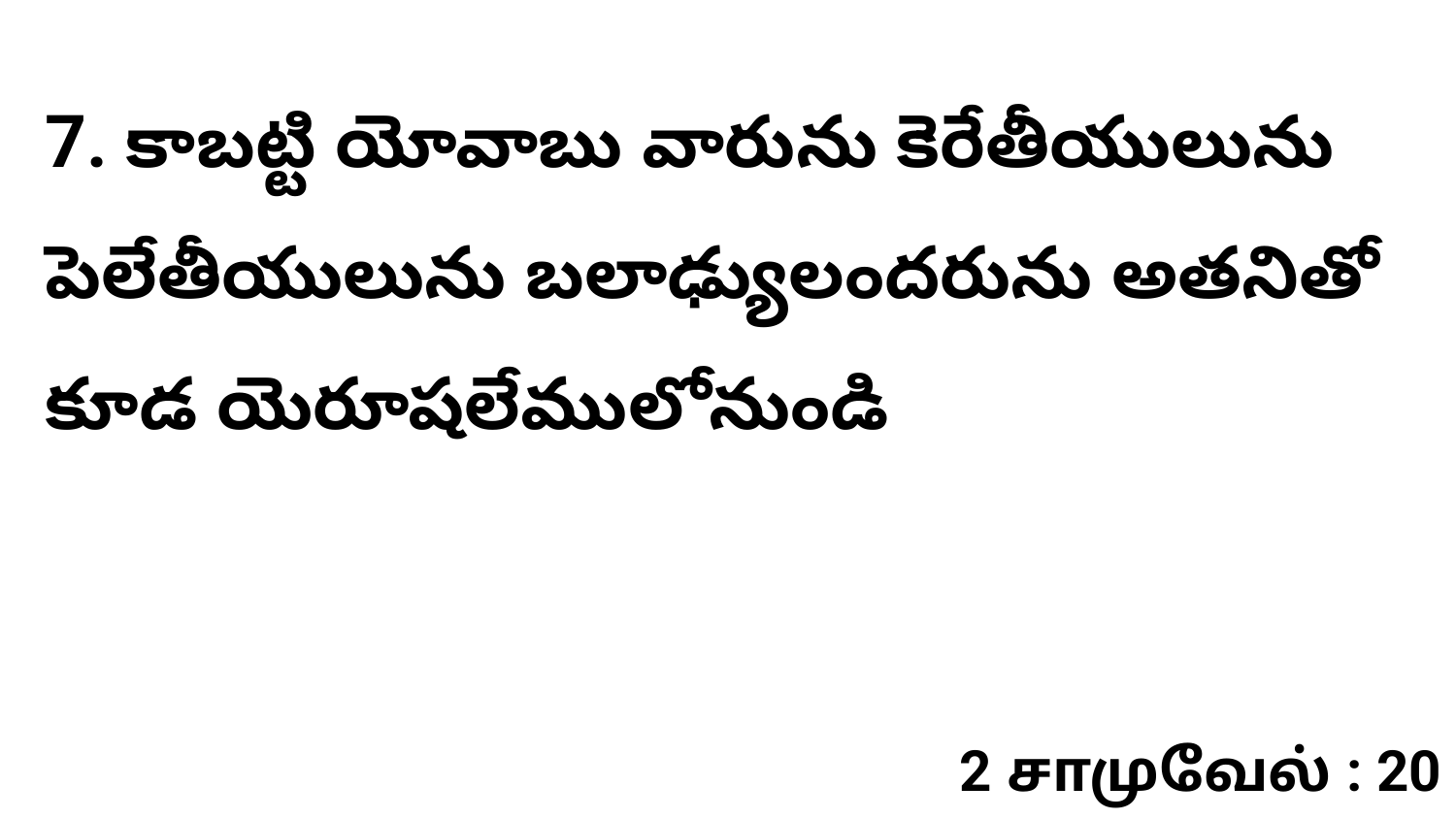

7. ​కాబట్టి యోవాబు వారును కెరేతీయులును పెలేతీయులును బలాఢ్యులందరును అతనితో కూడ యెరూషలేములోనుండి
2 சாமுவேல் : 20